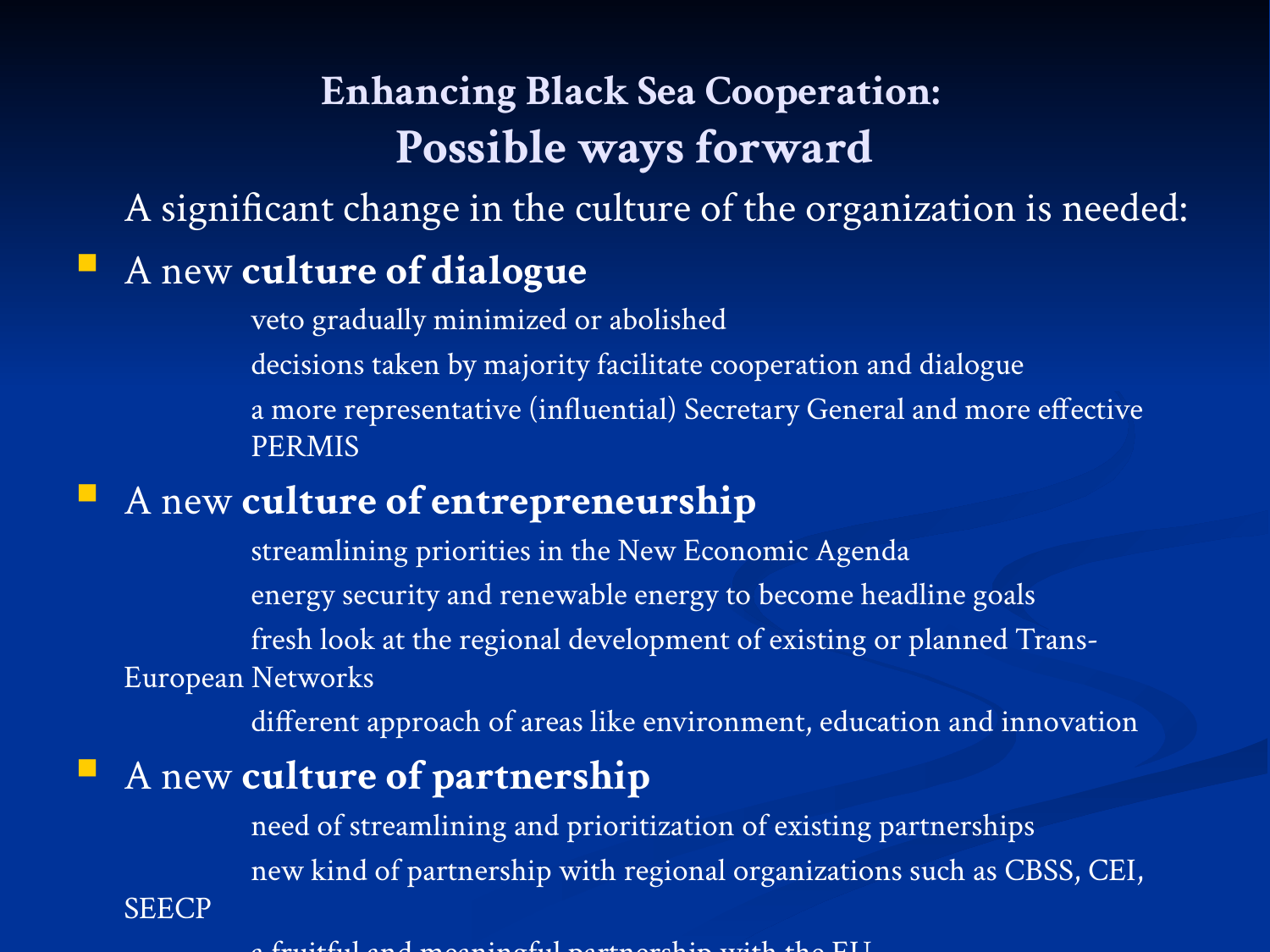

Enhancing Black Sea Cooperation:
Possible ways forward
	A significant change in the culture of the organization is needed:
A new culture of dialogue
		veto gradually minimized or abolished
		decisions taken by majority facilitate cooperation and dialogue
		a more representative (influential) Secretary General and more effective 	PERMIS
A new culture of entrepreneurship
		streamlining priorities in the New Economic Agenda
		energy security and renewable energy to become headline goals
		fresh look at the regional development of existing or planned Trans-	European Networks
		different approach of areas like environment, education and innovation
A new culture of partnership
		need of streamlining and prioritization of existing partnerships
		new kind of partnership with regional organizations such as CBSS, CEI, SEECP
		a fruitful and meaningful partnership with the EU